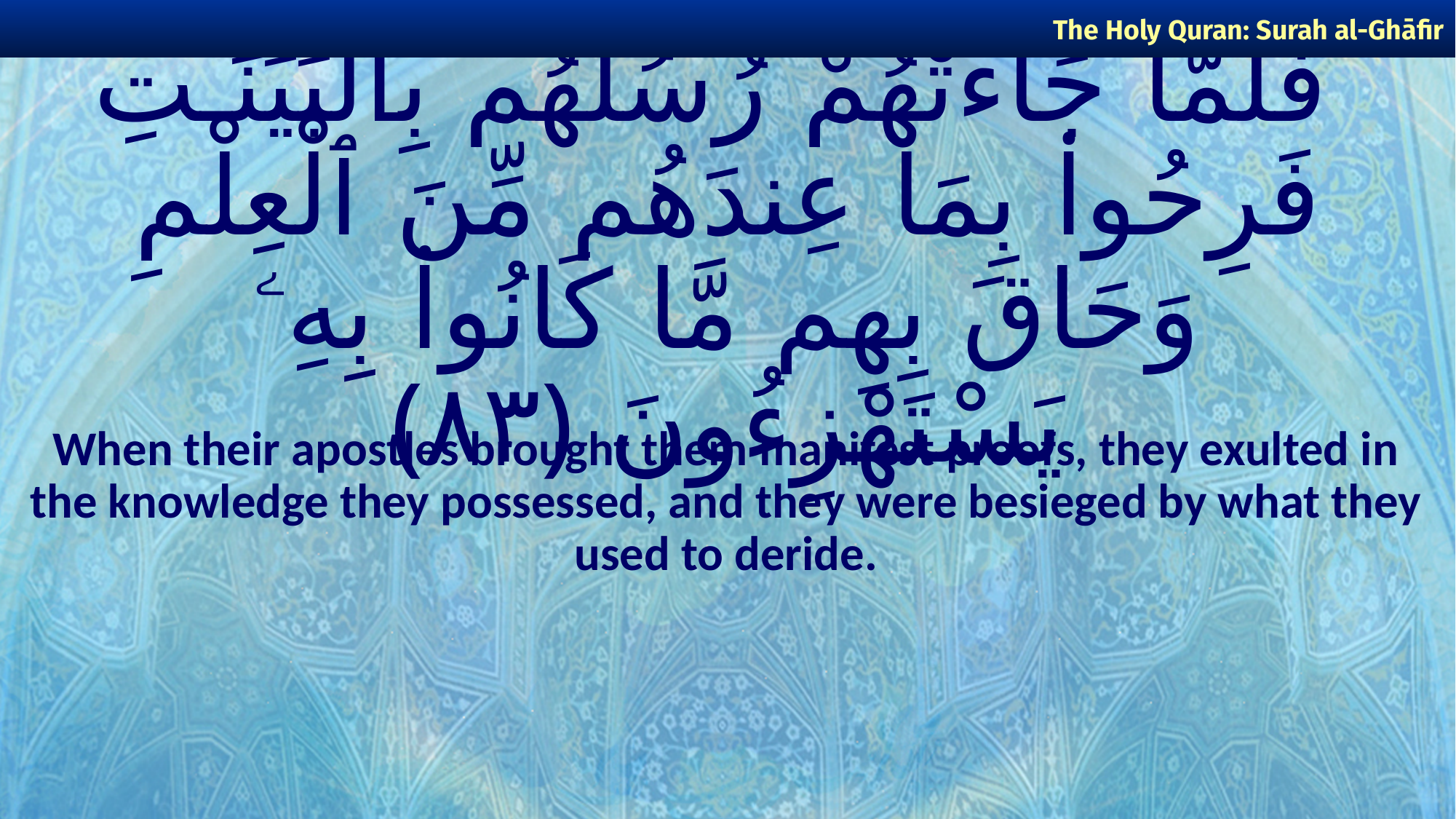

The Holy Quran: Surah al-Ghāfir
# فَلَمَّا جَآءَتْهُمْ رُسُلُهُم بِٱلْبَيِّنَـٰتِ فَرِحُوا۟ بِمَا عِندَهُم مِّنَ ٱلْعِلْمِ وَحَاقَ بِهِم مَّا كَانُوا۟ بِهِۦ يَسْتَهْزِءُونَ ﴿٨٣﴾
When their apostles brought them manifest proofs, they exulted in the knowledge they possessed, and they were besieged by what they used to deride.